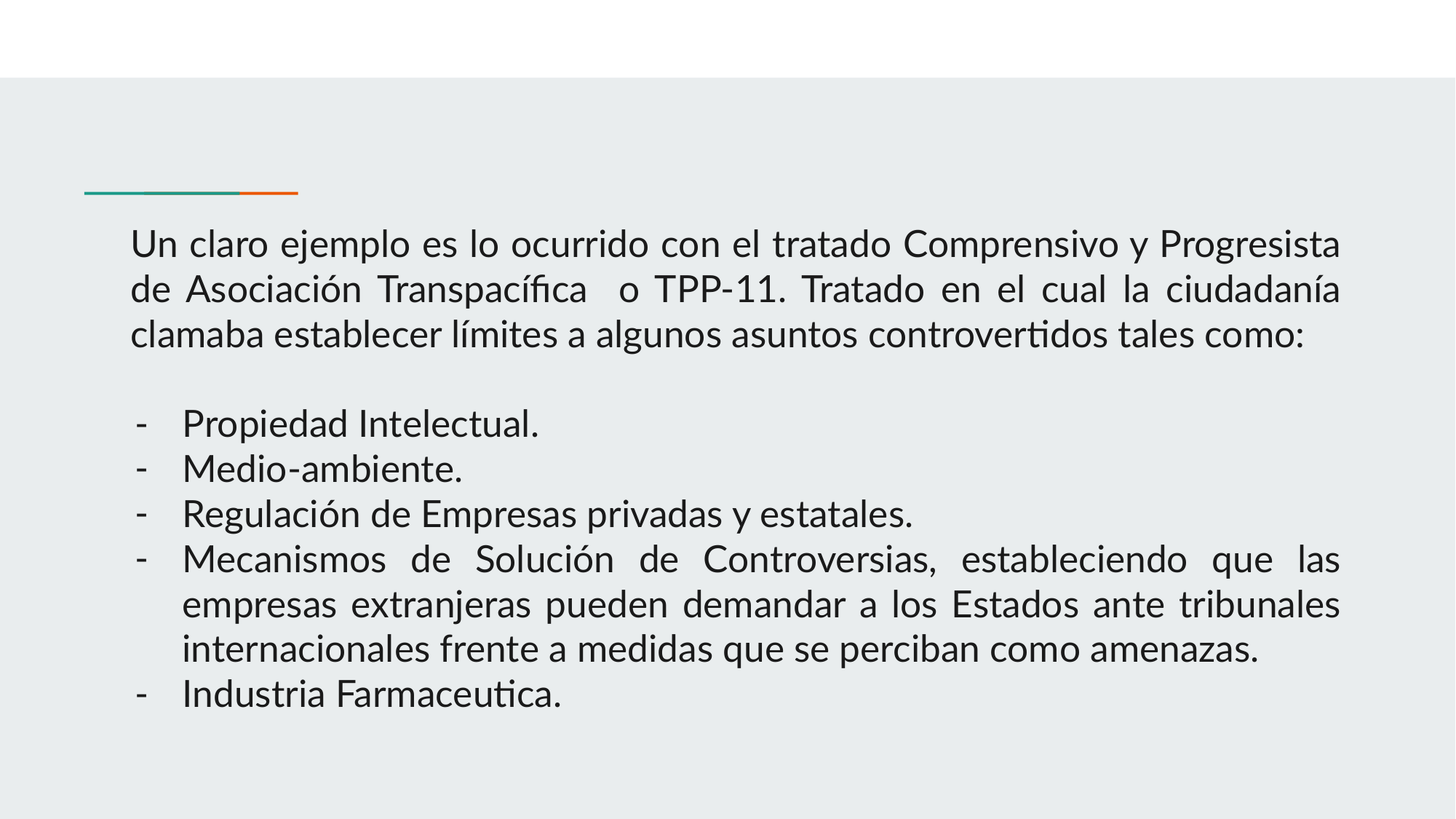

Un claro ejemplo es lo ocurrido con el tratado Comprensivo y Progresista de Asociación Transpacífica  o TPP-11. Tratado en el cual la ciudadanía clamaba establecer límites a algunos asuntos controvertidos tales como:

Propiedad Intelectual.
Medio-ambiente.
Regulación de Empresas privadas y estatales.
Mecanismos de Solución de Controversias, estableciendo que las empresas extranjeras pueden demandar a los Estados ante tribunales internacionales frente a medidas que se perciban como amenazas.
Industria Farmaceutica.